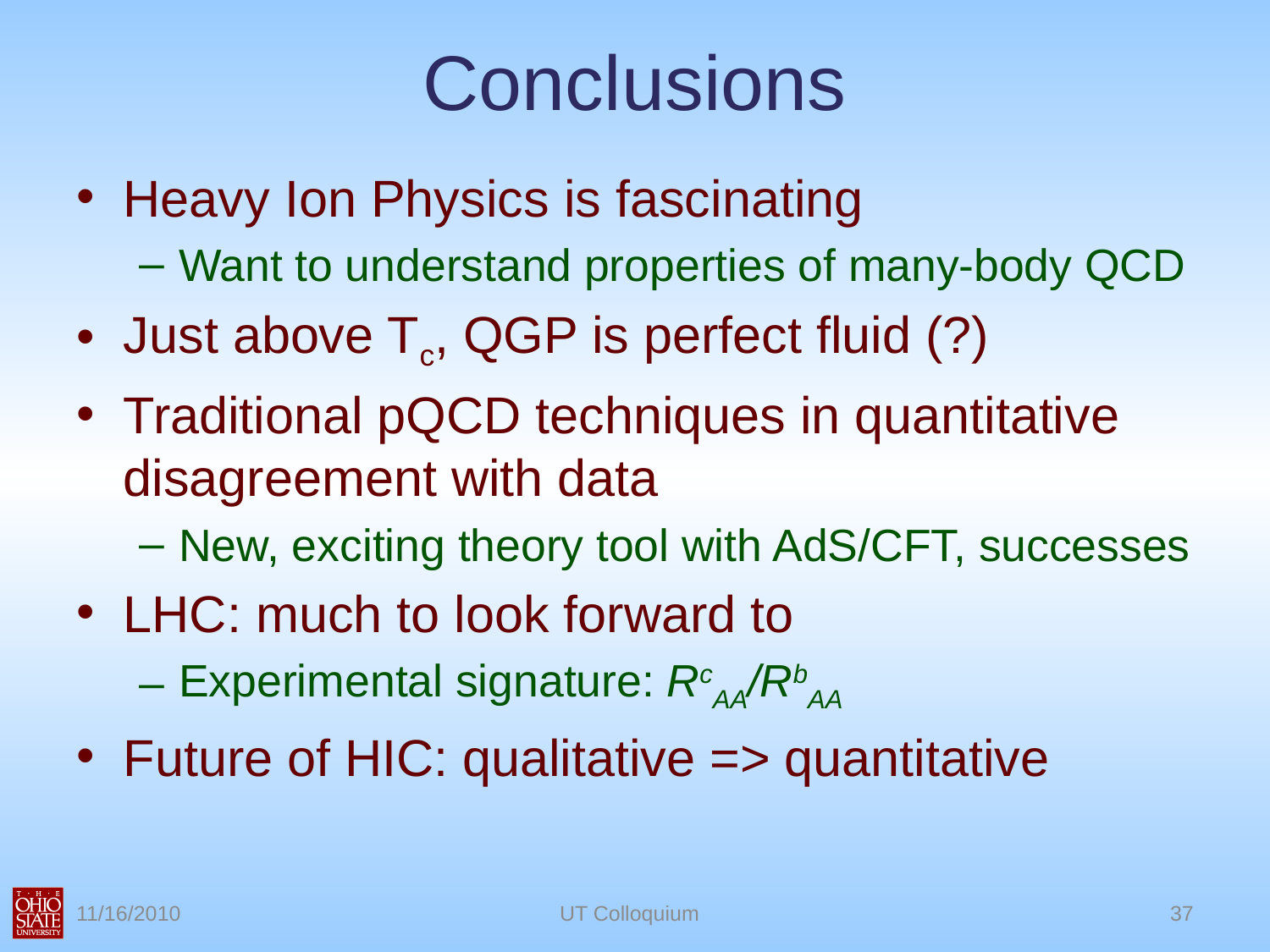

# Conclusions
Heavy Ion Physics is fascinating
Want to understand properties of many-body QCD
Just above Tc, QGP is perfect fluid (?)
Traditional pQCD techniques in quantitative disagreement with data
New, exciting theory tool with AdS/CFT, successes
LHC: much to look forward to
Experimental signature: RcAA/RbAA
Future of HIC: qualitative => quantitative

11/16/2010
UT Colloquium
37